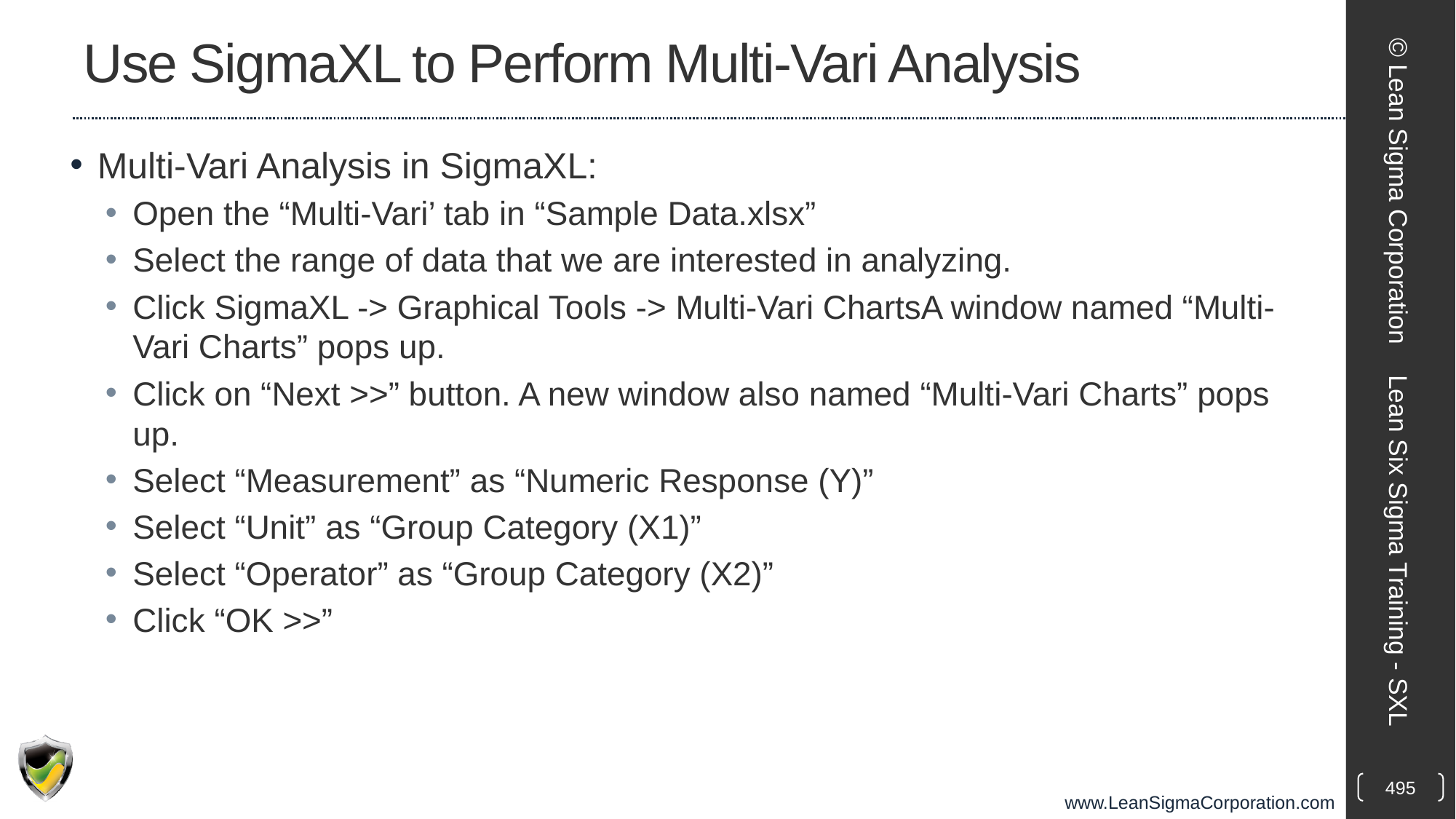

# Use SigmaXL to Perform Multi-Vari Analysis
Multi-Vari Analysis in SigmaXL:
Open the “Multi-Vari’ tab in “Sample Data.xlsx”
Select the range of data that we are interested in analyzing.
Click SigmaXL -> Graphical Tools -> Multi-Vari ChartsA window named “Multi-Vari Charts” pops up.
Click on “Next >>” button. A new window also named “Multi-Vari Charts” pops up.
Select “Measurement” as “Numeric Response (Y)”
Select “Unit” as “Group Category (X1)”
Select “Operator” as “Group Category (X2)”
Click “OK >>”

© Lean Sigma Corporation
Lean Six Sigma Training - SXL
495